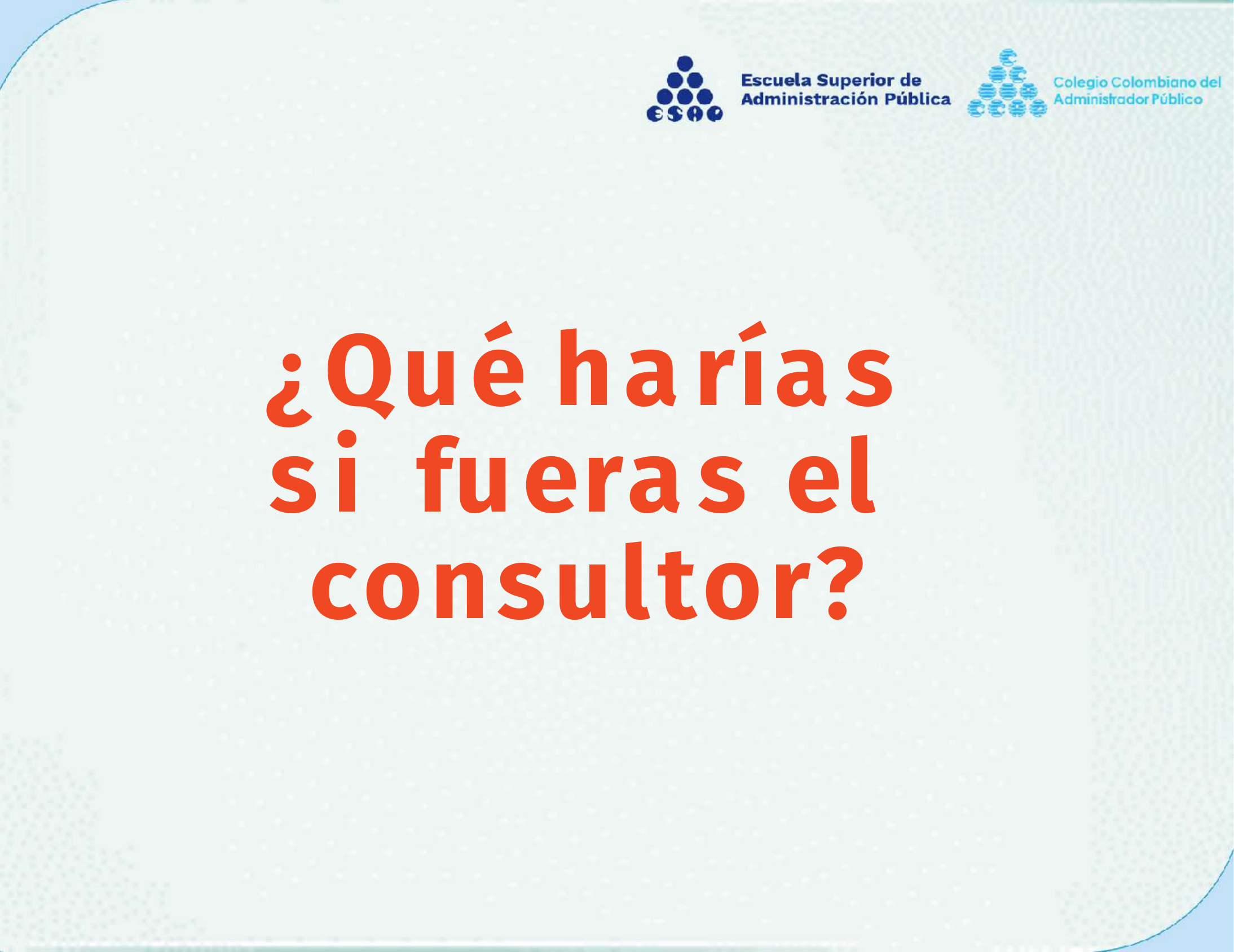

# ¿Qué harías si  fueras el  consultor?